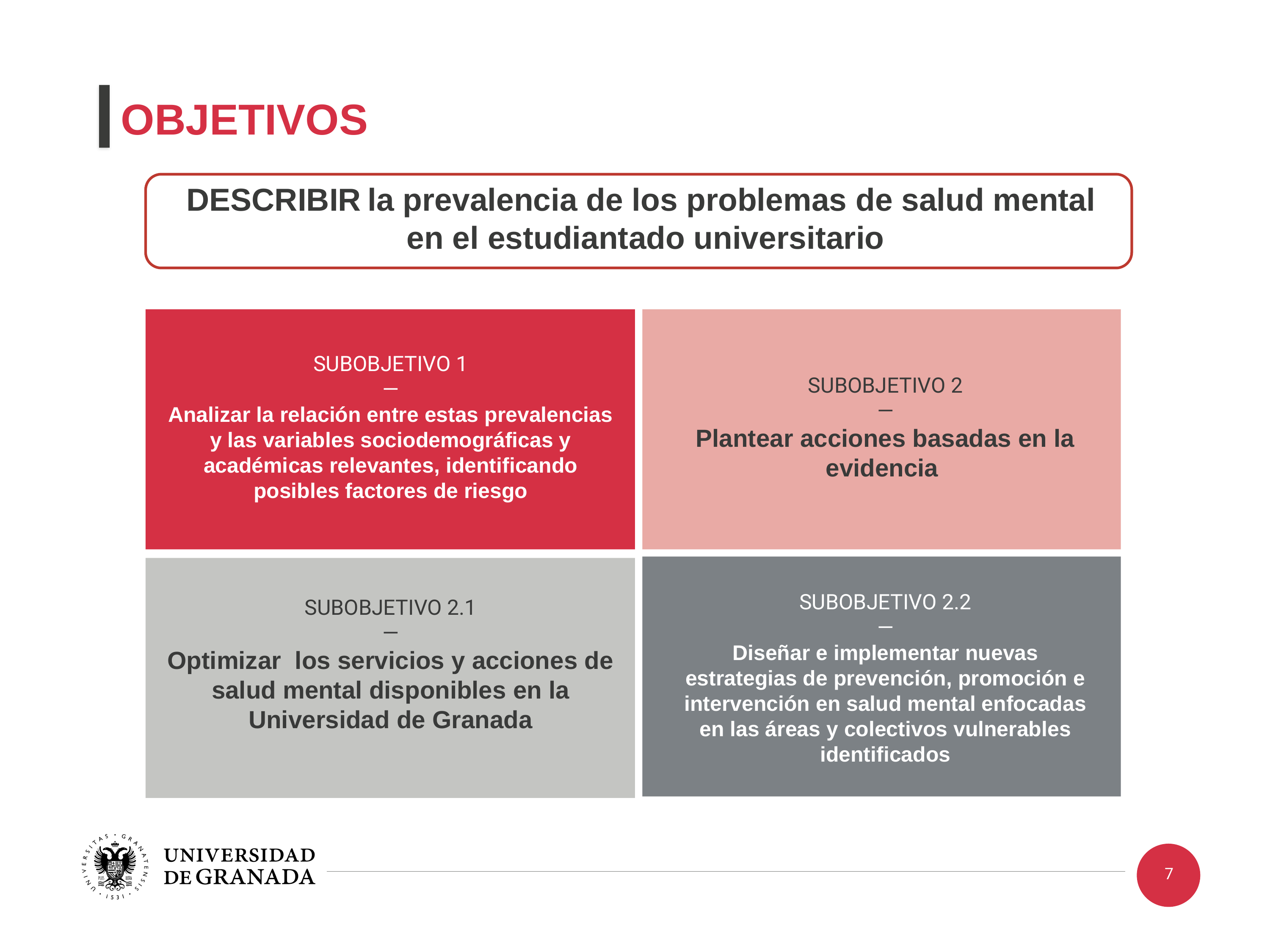

OBJETIVOS

DESCRIBIR la prevalencia de los problemas de salud mental
en el estudiantado universitario

SUBOBJETIVO 1
—
Analizar la relación entre estas prevalencias y las variables sociodemográficas y académicas relevantes, identificando posibles factores de riesgo
SUBOBJETIVO 2
—
Plantear acciones basadas en la evidencia

SUBOBJETIVO 2.2
—
Diseñar e implementar nuevas estrategias de prevención, promoción e intervención en salud mental enfocadas en las áreas y colectivos vulnerables identificados
SUBOBJETIVO 2.1
—
Optimizar  los servicios y acciones de salud mental disponibles en la Universidad de Granada